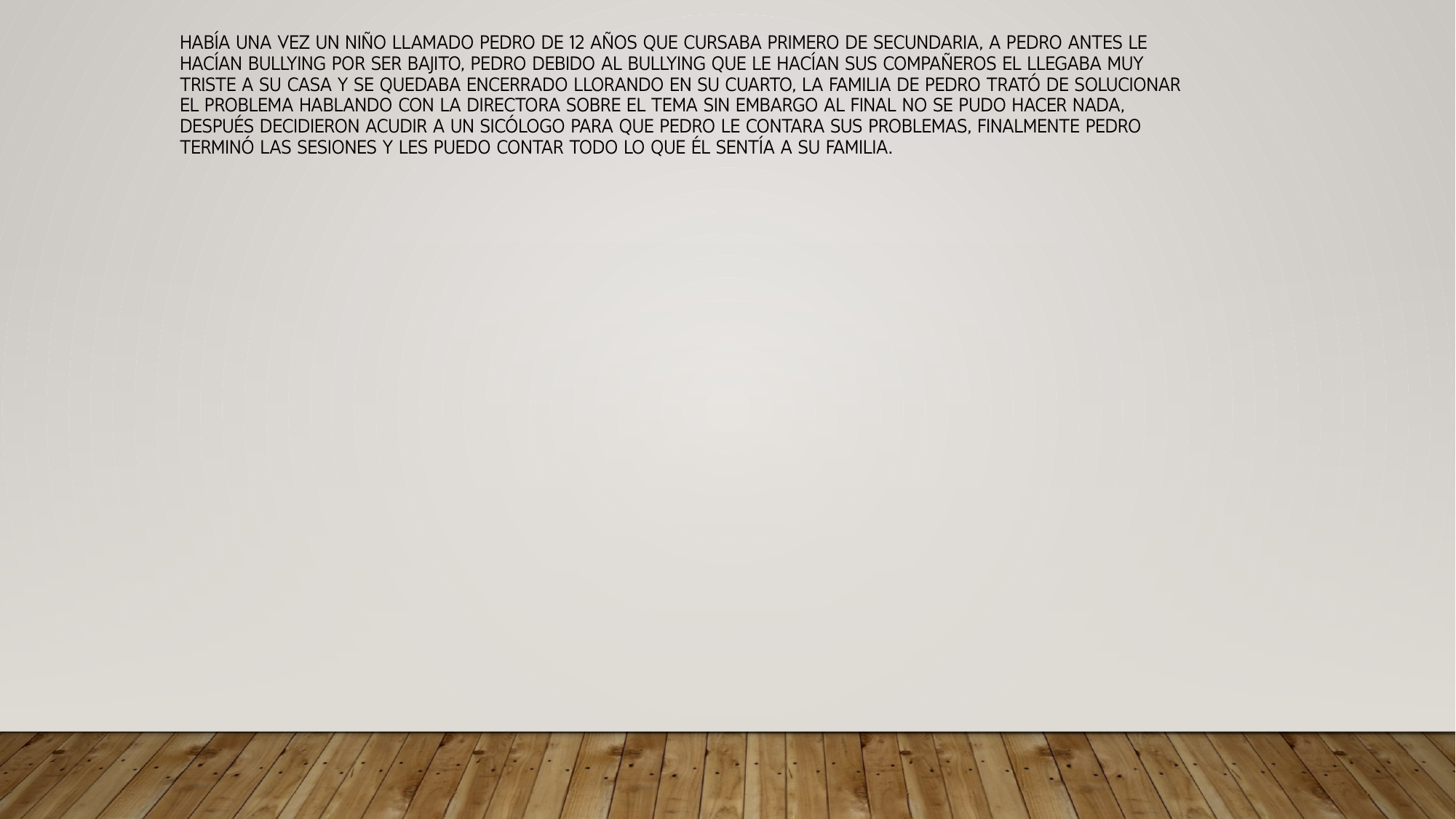

Había una vez un niño llamado Pedro de 12 años que cursaba primero de secundaria, a Pedro antes le hacían Bullying por ser bajito, Pedro debido al Bullying que le hacían sus compañeros el llegaba muy triste a su casa y se quedaba encerrado llorando en su cuarto, la familia de Pedro trató de solucionar el problema hablando con la directora sobre el tema sin embargo al final no se pudo hacer nada, después decidieron acudir a un Sicólogo para que Pedro le contara sus problemas, finalmente Pedro terminó las sesiones y les puedo contar todo lo que él sentía a su familia.